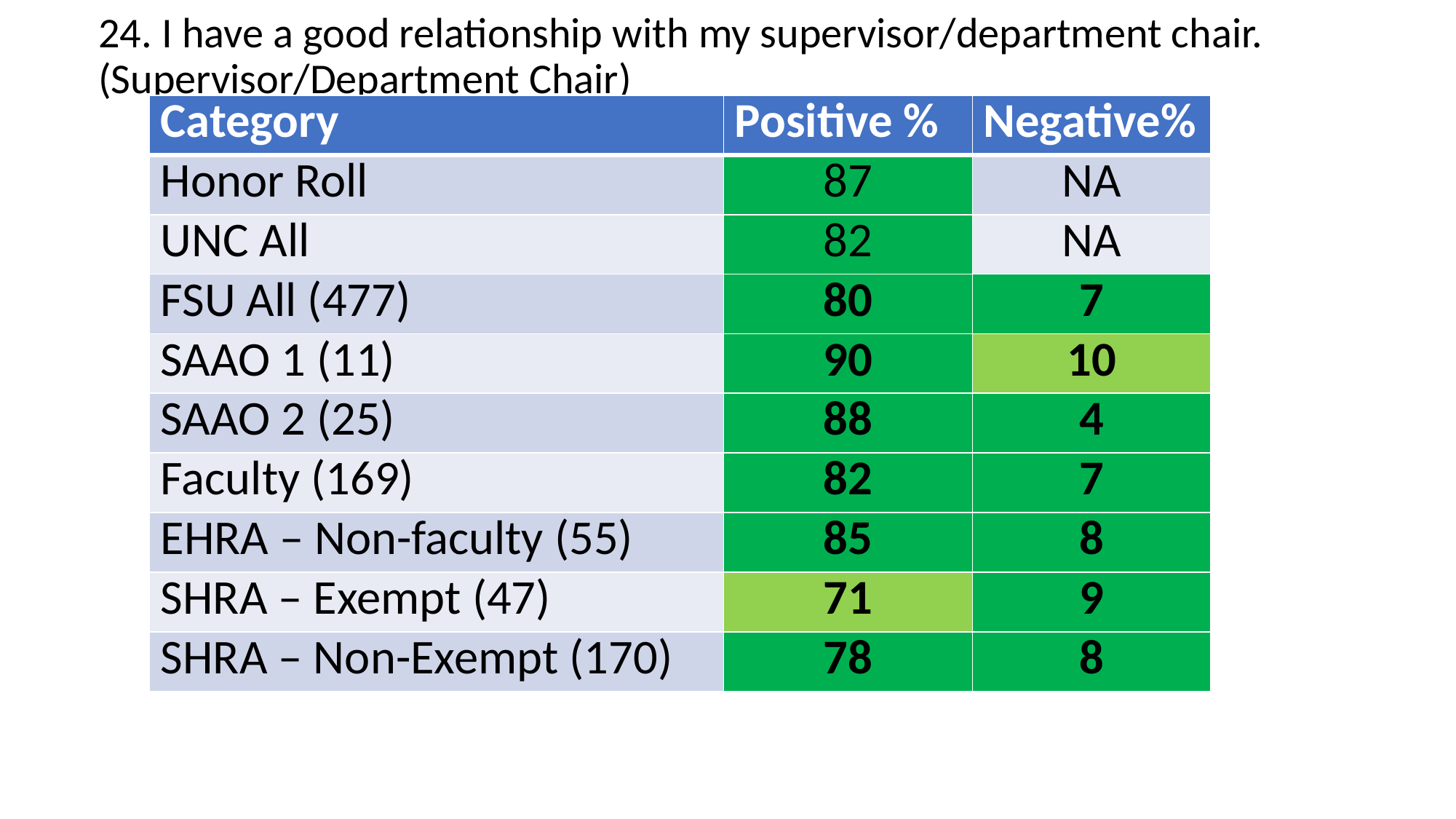

24. I have a good relationship with my supervisor/department chair. (Supervisor/Department Chair)
| Category | Positive % | Negative% |
| --- | --- | --- |
| Honor Roll | 87 | NA |
| UNC All | 82 | NA |
| FSU All (477) | 80 | 7 |
| SAAO 1 (11) | 90 | 10 |
| SAAO 2 (25) | 88 | 4 |
| Faculty (169) | 82 | 7 |
| EHRA – Non-faculty (55) | 85 | 8 |
| SHRA – Exempt (47) | 71 | 9 |
| SHRA – Non-Exempt (170) | 78 | 8 |